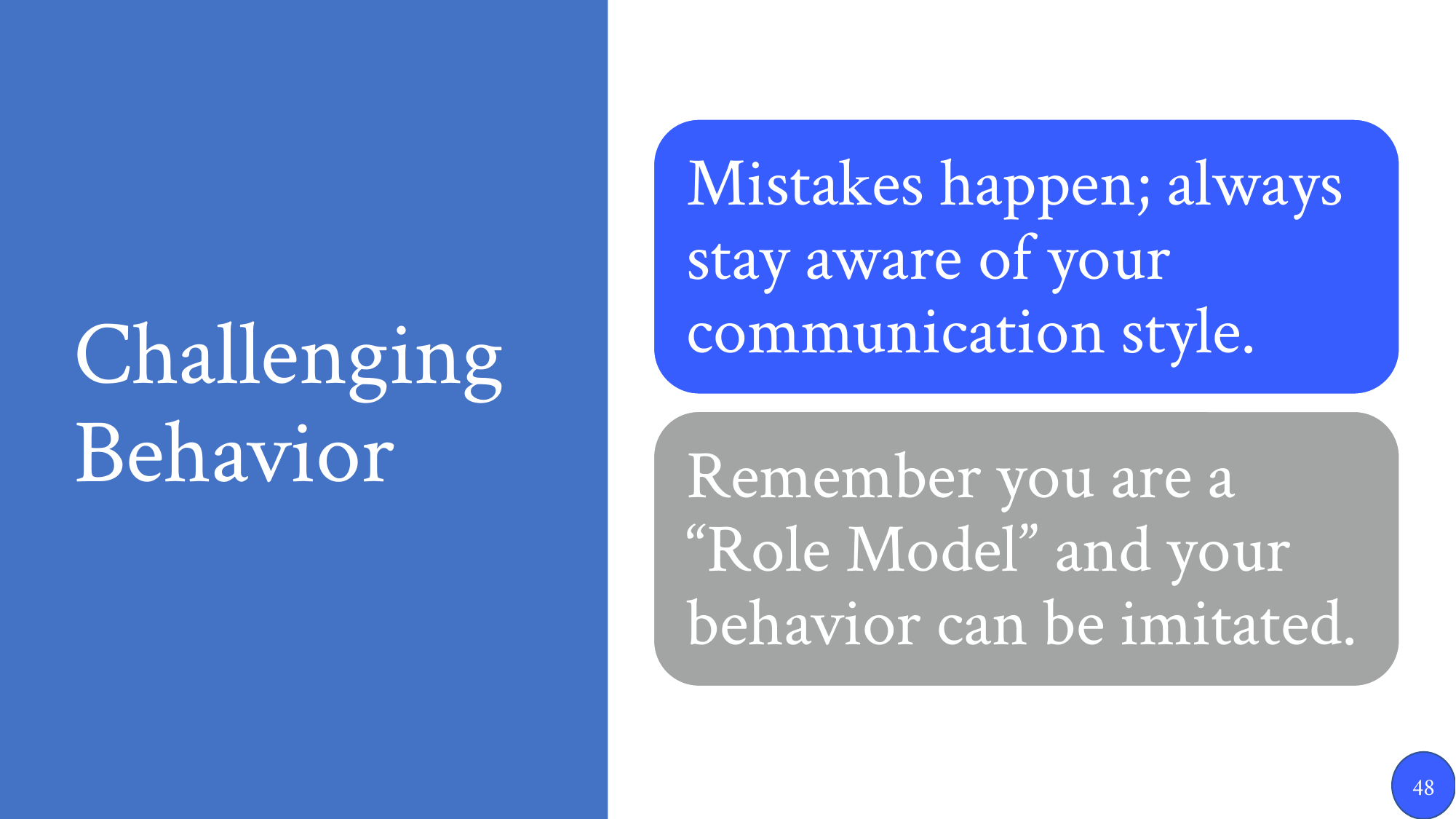

# Challenging Behavior

Mistakes happen; always stay aware of your communication style.

Remember you are a “Role Model” and your behavior can be imitated.
48